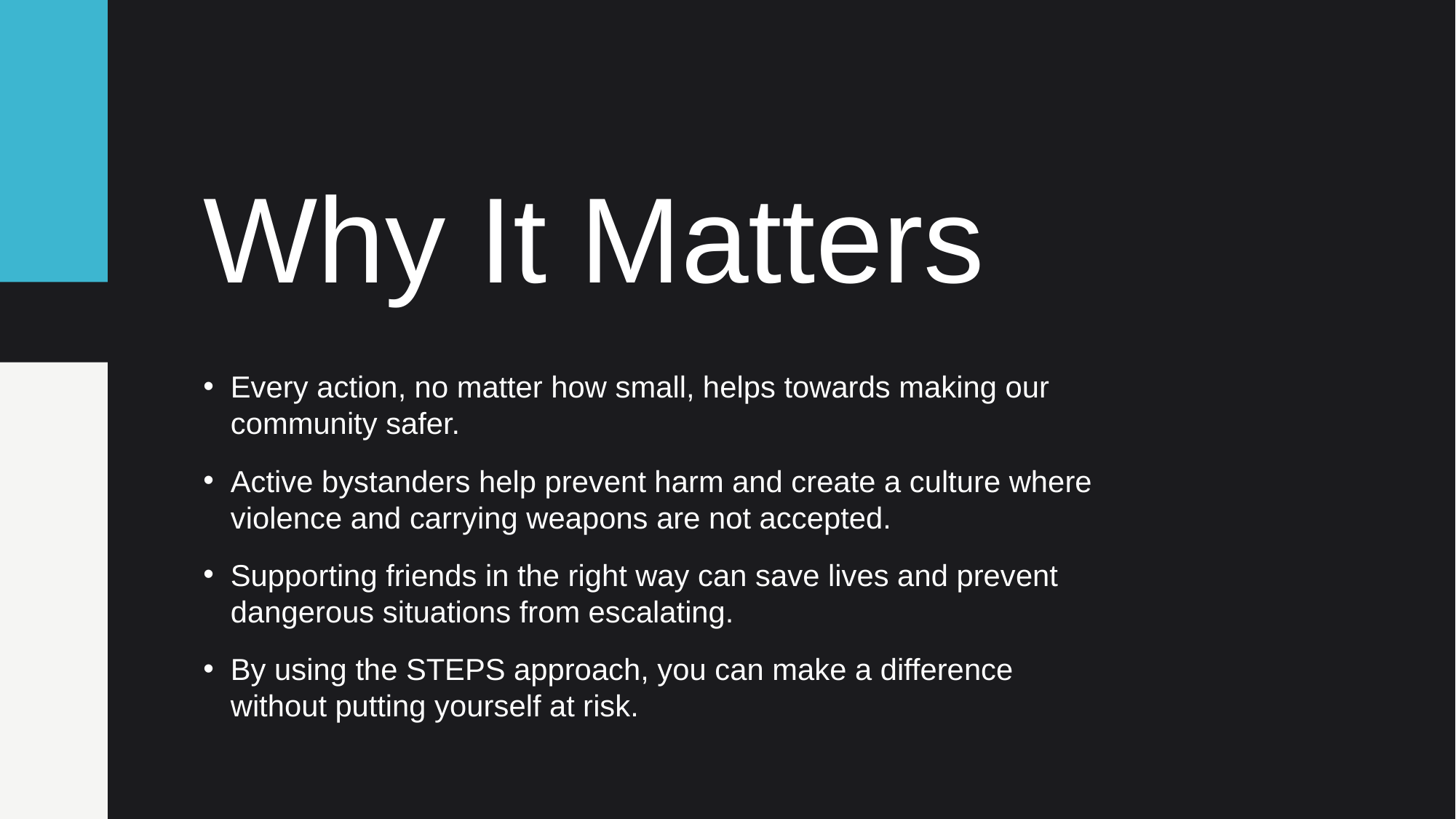

# Why It Matters

Every action, no matter how small, helps towards making our community safer.
Active bystanders help prevent harm and create a culture where violence and carrying weapons are not accepted.
Supporting friends in the right way can save lives and prevent dangerous situations from escalating.
By using the STEPS approach, you can make a difference without putting yourself at risk.